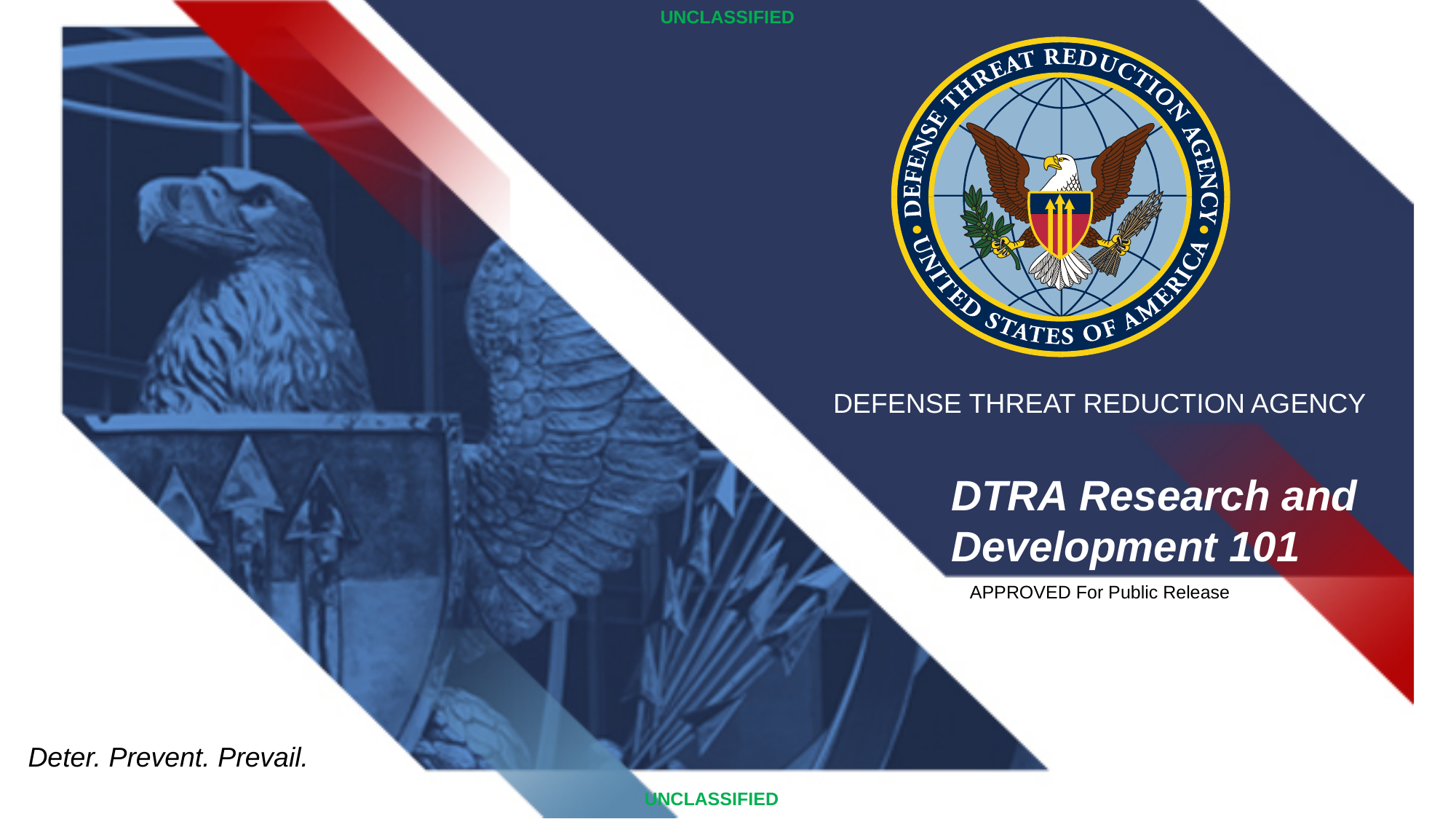

DTRA Research and Development 101
 APPROVED For Public Release